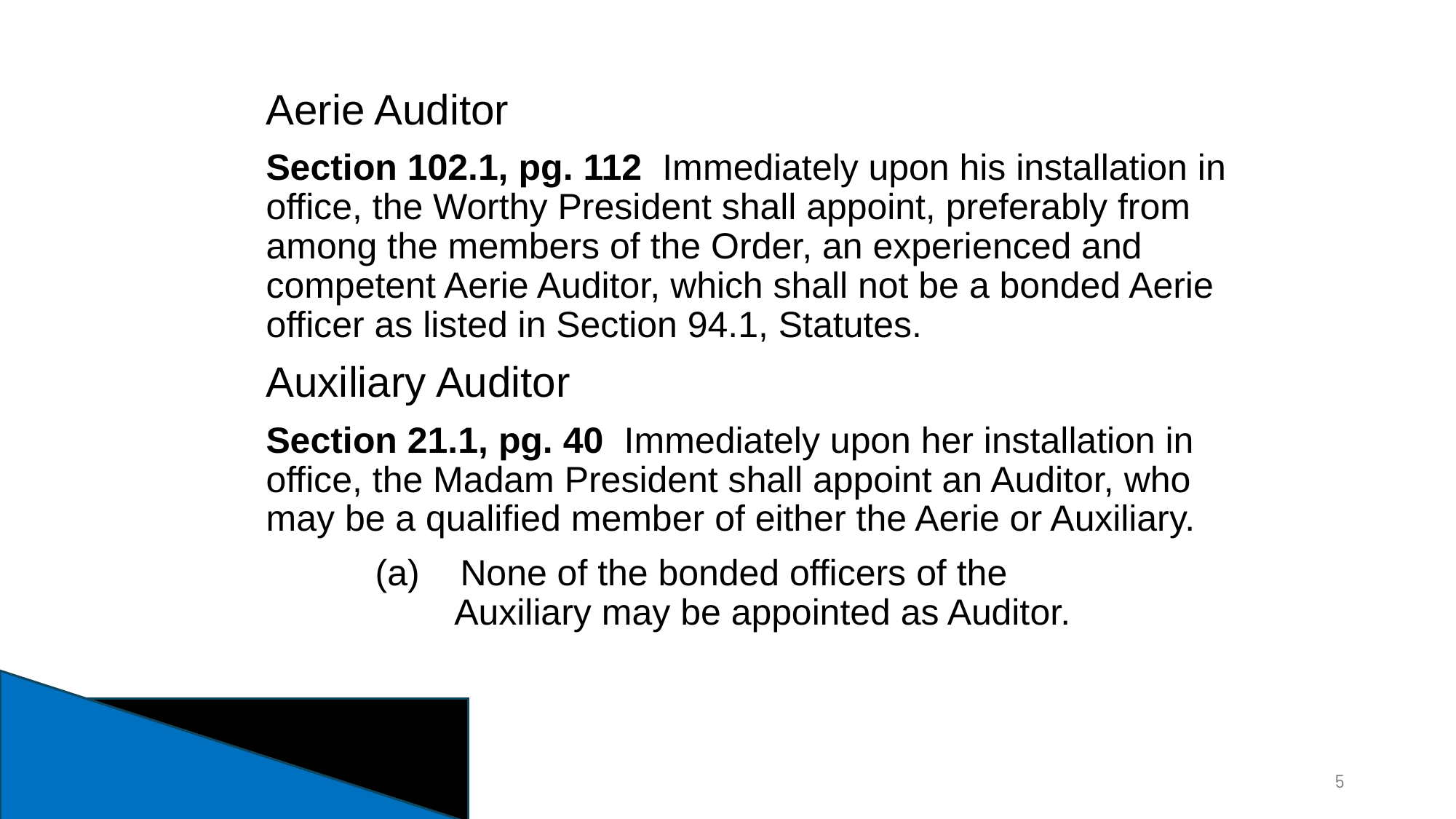

Aerie Auditor
Section 102.1, pg. 112  Immediately upon his installation in office, the Worthy Presi­dent shall appoint, preferably from among the members of the Order, an experi­enced and competent Aerie Auditor, which shall not be a bonded Aerie officer as listed in Section 94.1, Statutes.
Auxiliary Auditor
Section 21.1, pg. 40  Immediately upon her installation in office, the Madam President shall appoint an Auditor, who may be a qualified member of either the Aerie or Auxiliary.
 	(a)    None of the bonded officers of the     		        Auxiliary may be appointed as Auditor.

5